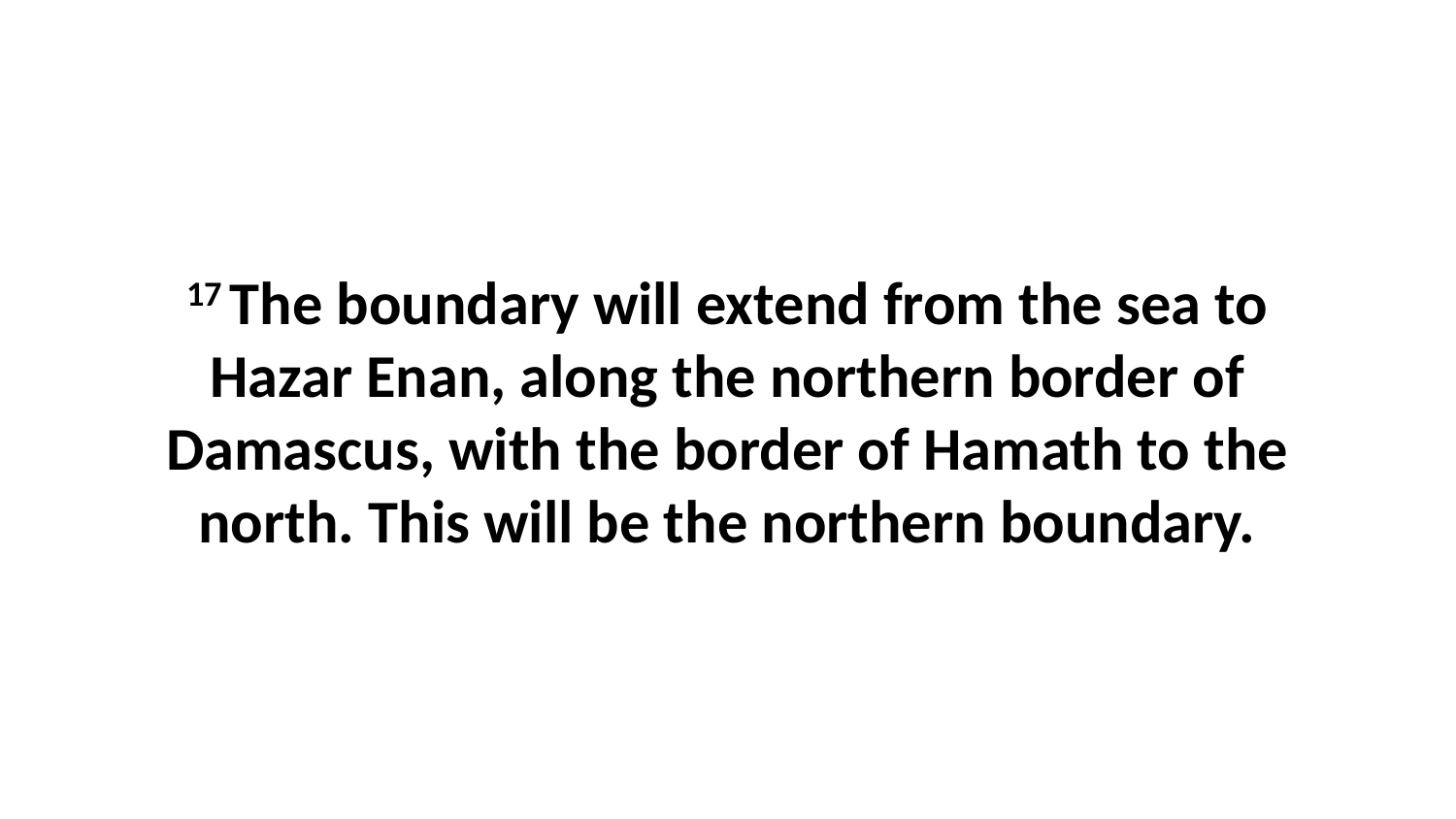

17 The boundary will extend from the sea to Hazar Enan, along the northern border of Damascus, with the border of Hamath to the north. This will be the northern boundary.